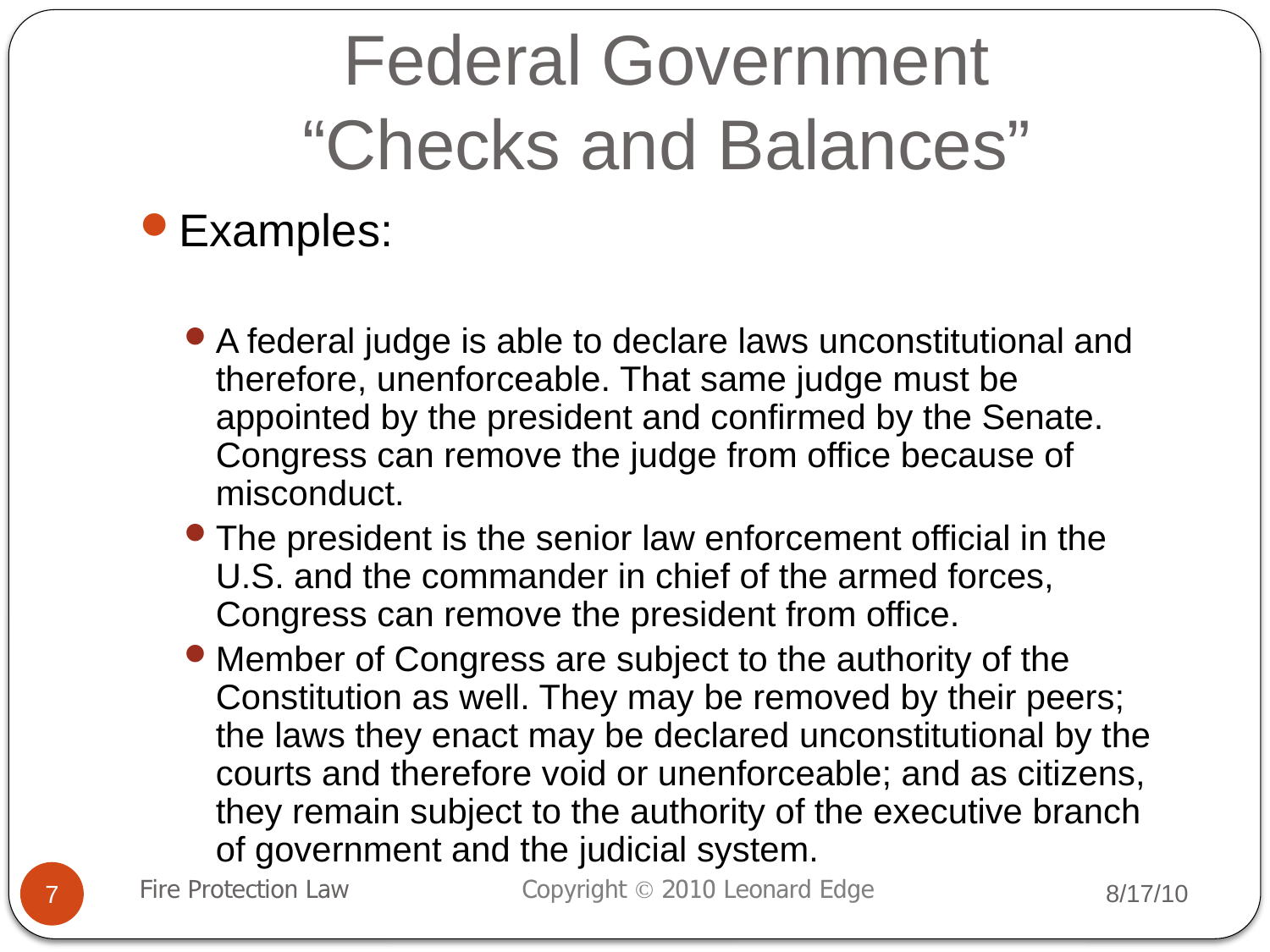

# Federal Government “Checks and Balances”
Examples:

A federal judge is able to declare laws unconstitutional and therefore, unenforceable. That same judge must be appointed by the president and confirmed by the Senate. Congress can remove the judge from office because of misconduct.
The president is the senior law enforcement official in the U.S. and the commander in chief of the armed forces, Congress can remove the president from office.
Member of Congress are subject to the authority of the Constitution as well. They may be removed by their peers; the laws they enact may be declared unconstitutional by the courts and therefore void or unenforceable; and as citizens, they remain subject to the authority of the executive branch of government and the judicial system.
Fire Protection Law
8/17/10
7